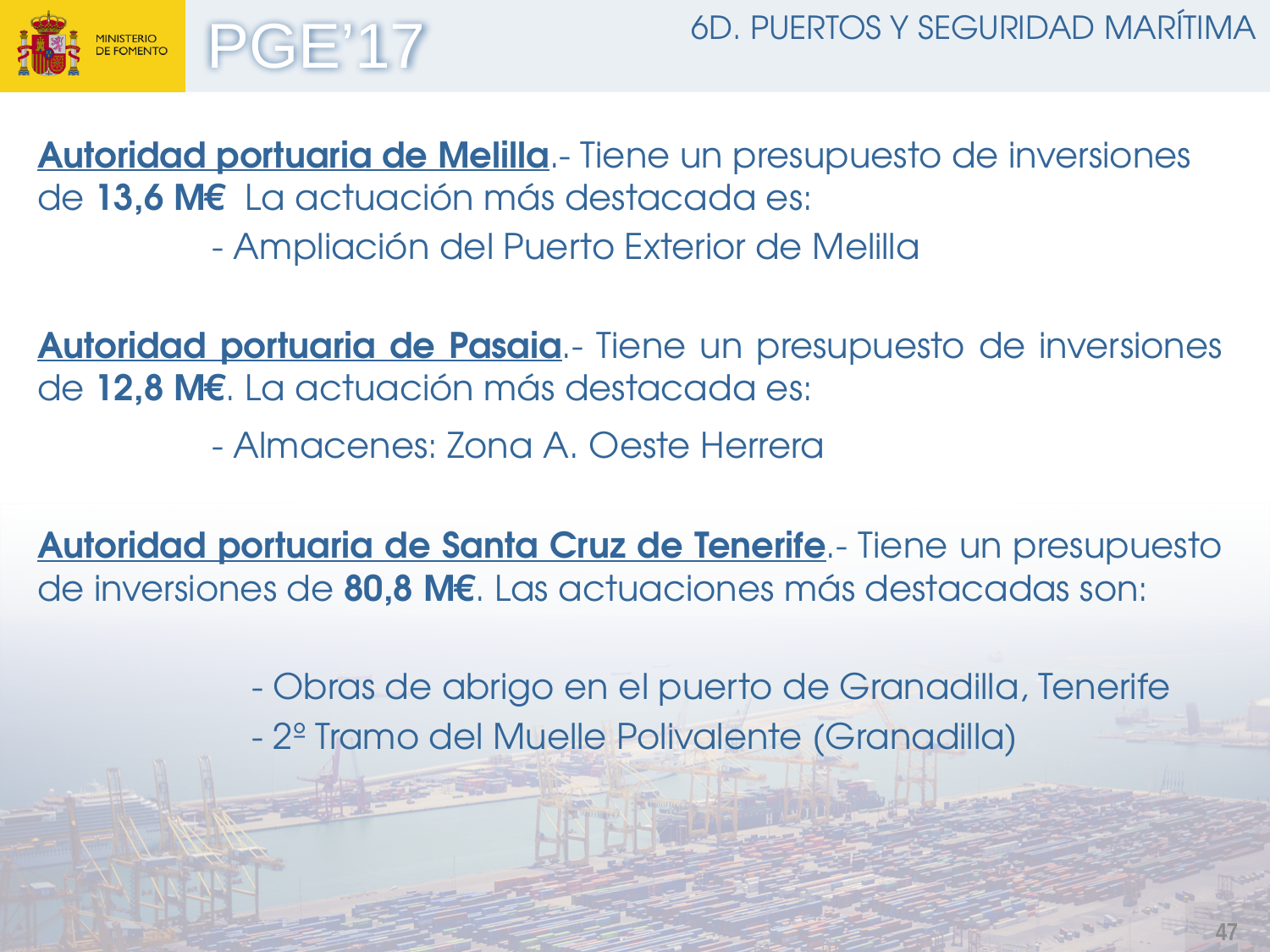

6D. PUERTOS Y SEGURIDAD MARÍTIMA
Autoridad portuaria de Melilla.- Tiene un presupuesto de inversiones de 13,6 M€  La actuación más destacada es:
		- Ampliación del Puerto Exterior de Melilla

Autoridad portuaria de Pasaia.- Tiene un presupuesto de inversiones de 12,8 M€. La actuación más destacada es:
		- Almacenes: Zona A. Oeste Herrera

Autoridad portuaria de Santa Cruz de Tenerife.- Tiene un presupuesto de inversiones de 80,8 M€. Las actuaciones más destacadas son:

		- Obras de abrigo en el puerto de Granadilla, Tenerife
		- 2º Tramo del Muelle Polivalente (Granadilla)

47